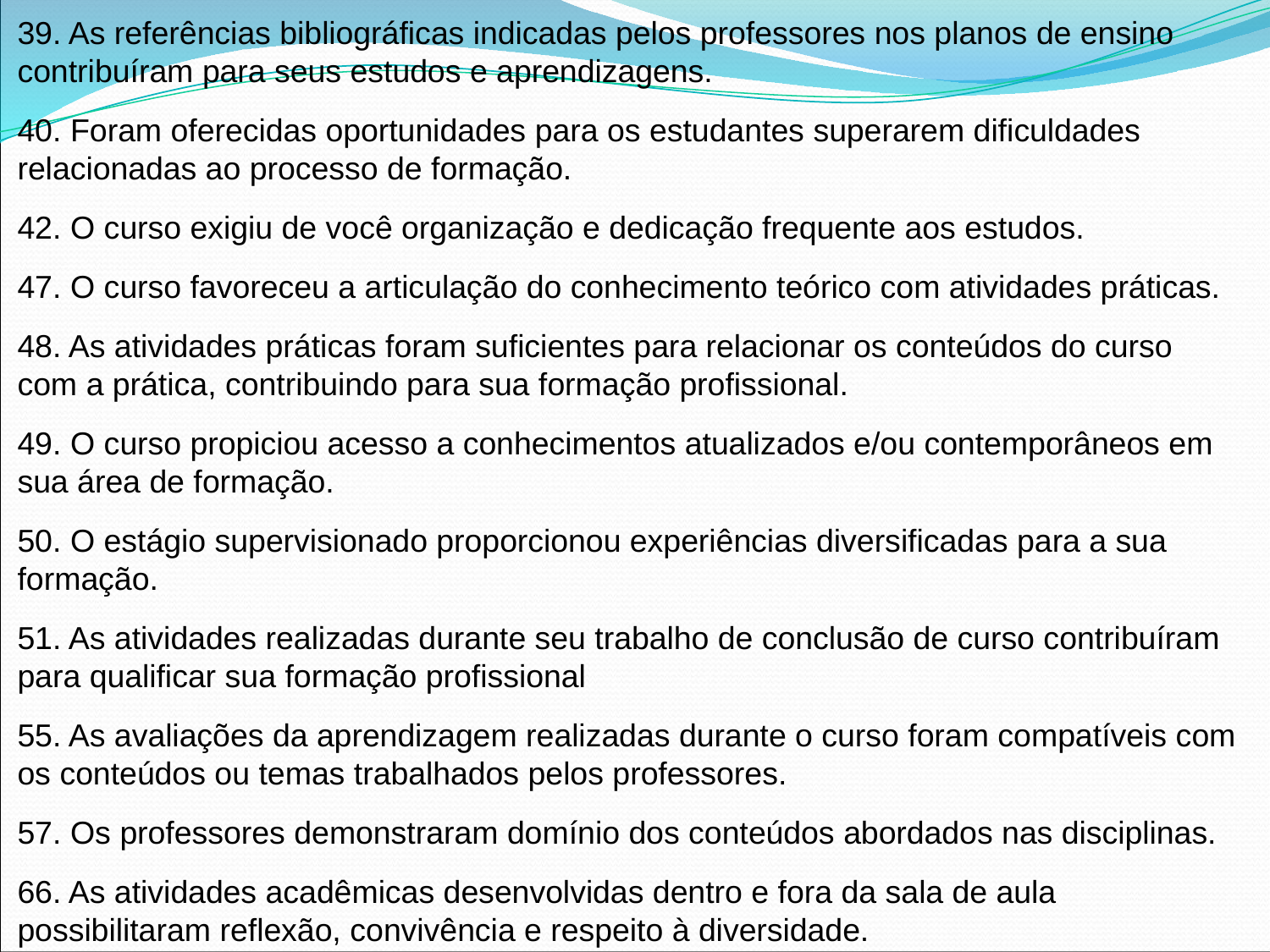

39. As referências bibliográficas indicadas pelos professores nos planos de ensino contribuíram para seus estudos e aprendizagens.
40. Foram oferecidas oportunidades para os estudantes superarem dificuldades relacionadas ao processo de formação.
42. O curso exigiu de você organização e dedicação frequente aos estudos.
47. O curso favoreceu a articulação do conhecimento teórico com atividades práticas.
48. As atividades práticas foram suficientes para relacionar os conteúdos do curso com a prática, contribuindo para sua formação profissional.
49. O curso propiciou acesso a conhecimentos atualizados e/ou contemporâneos em sua área de formação.
50. O estágio supervisionado proporcionou experiências diversificadas para a sua formação.
51. As atividades realizadas durante seu trabalho de conclusão de curso contribuíram para qualificar sua formação profissional
55. As avaliações da aprendizagem realizadas durante o curso foram compatíveis com os conteúdos ou temas trabalhados pelos professores.
57. Os professores demonstraram domínio dos conteúdos abordados nas disciplinas.
66. As atividades acadêmicas desenvolvidas dentro e fora da sala de aula possibilitaram reflexão, convivência e respeito à diversidade.